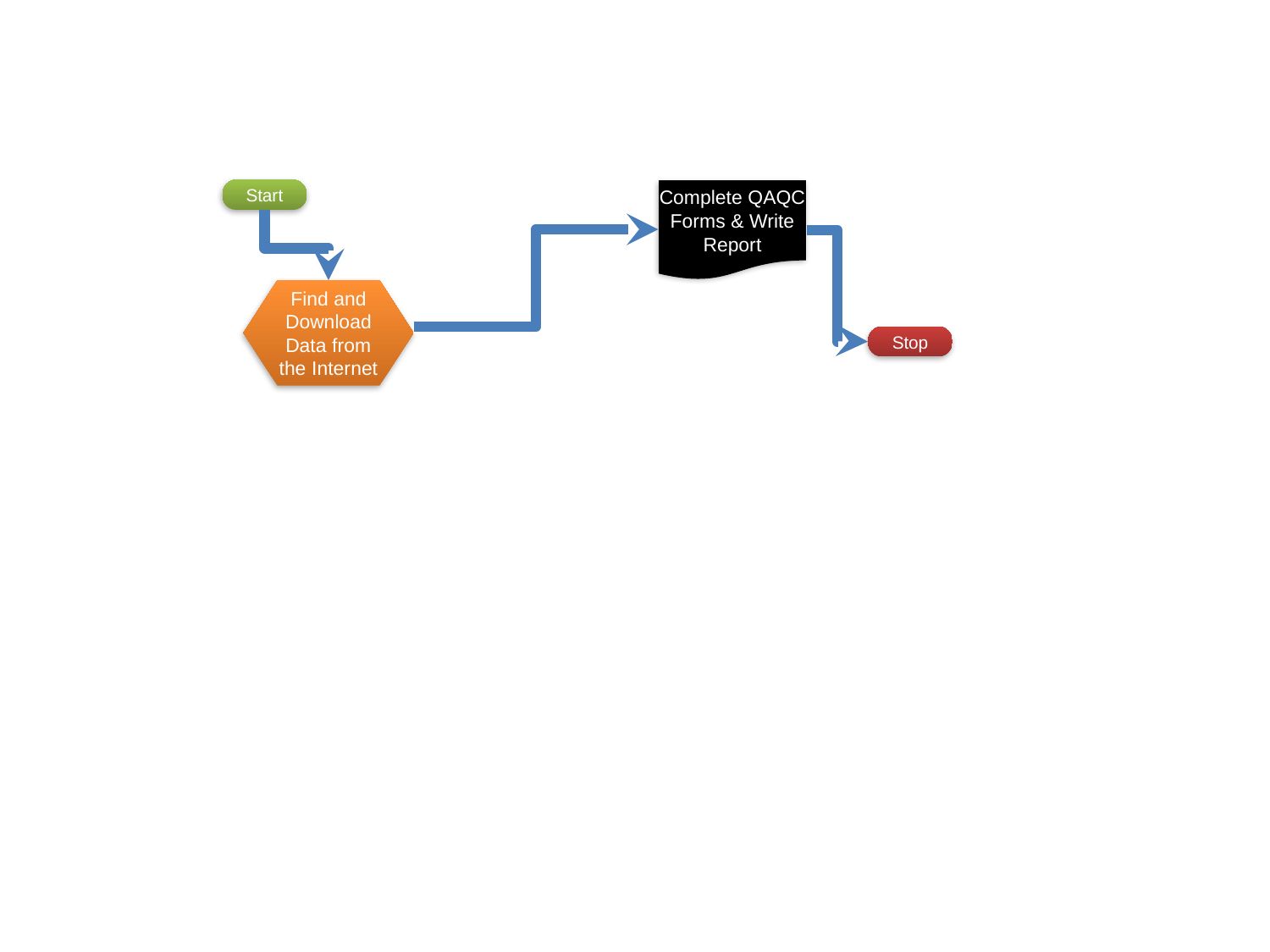

Start
Complete QAQC Forms & Write Report
Find and Download Data from the Internet
Stop